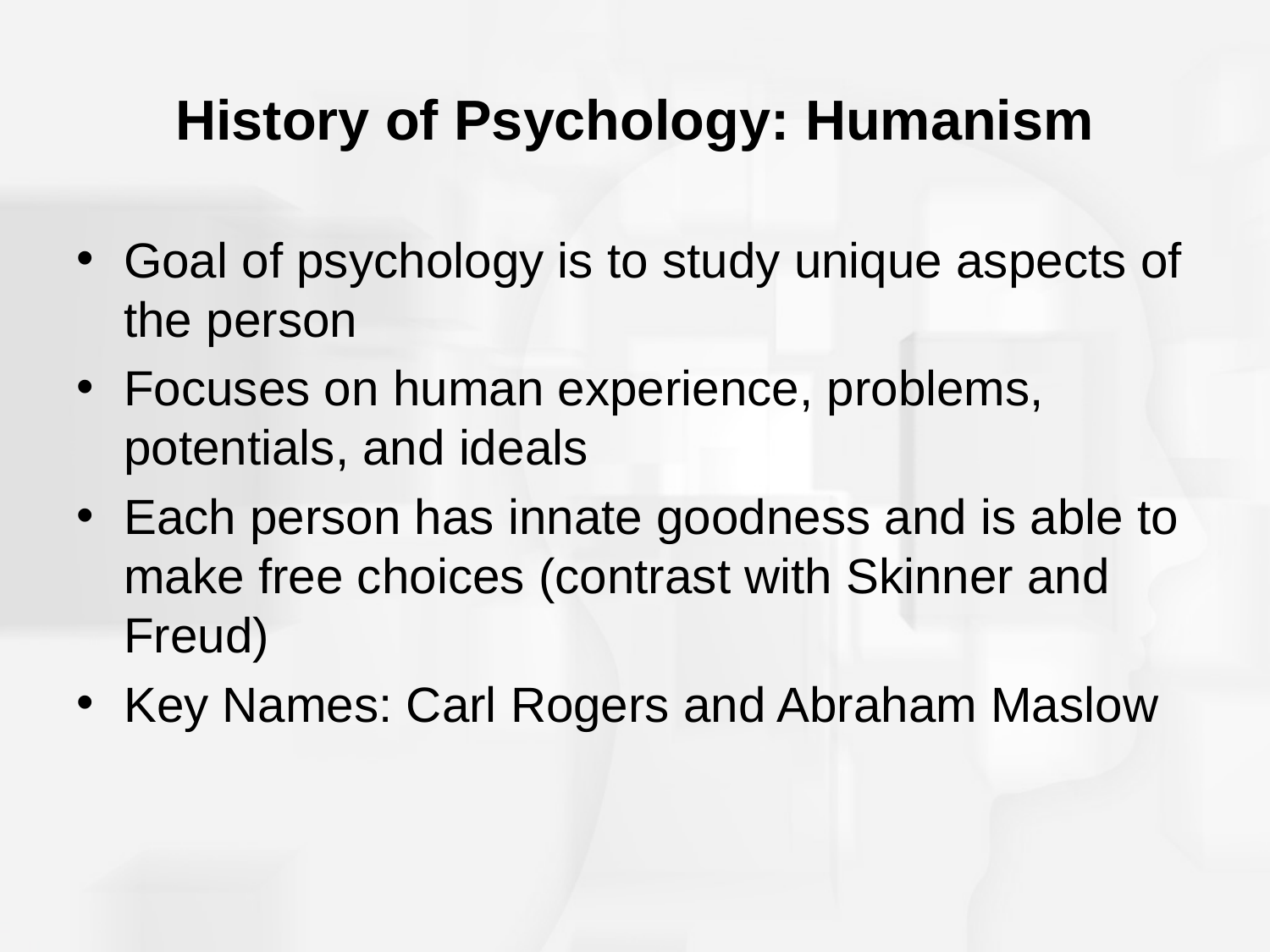

# History of Psychology: Humanism
Goal of psychology is to study unique aspects of the person
Focuses on human experience, problems, potentials, and ideals
Each person has innate goodness and is able to make free choices (contrast with Skinner and Freud)
Key Names: Carl Rogers and Abraham Maslow